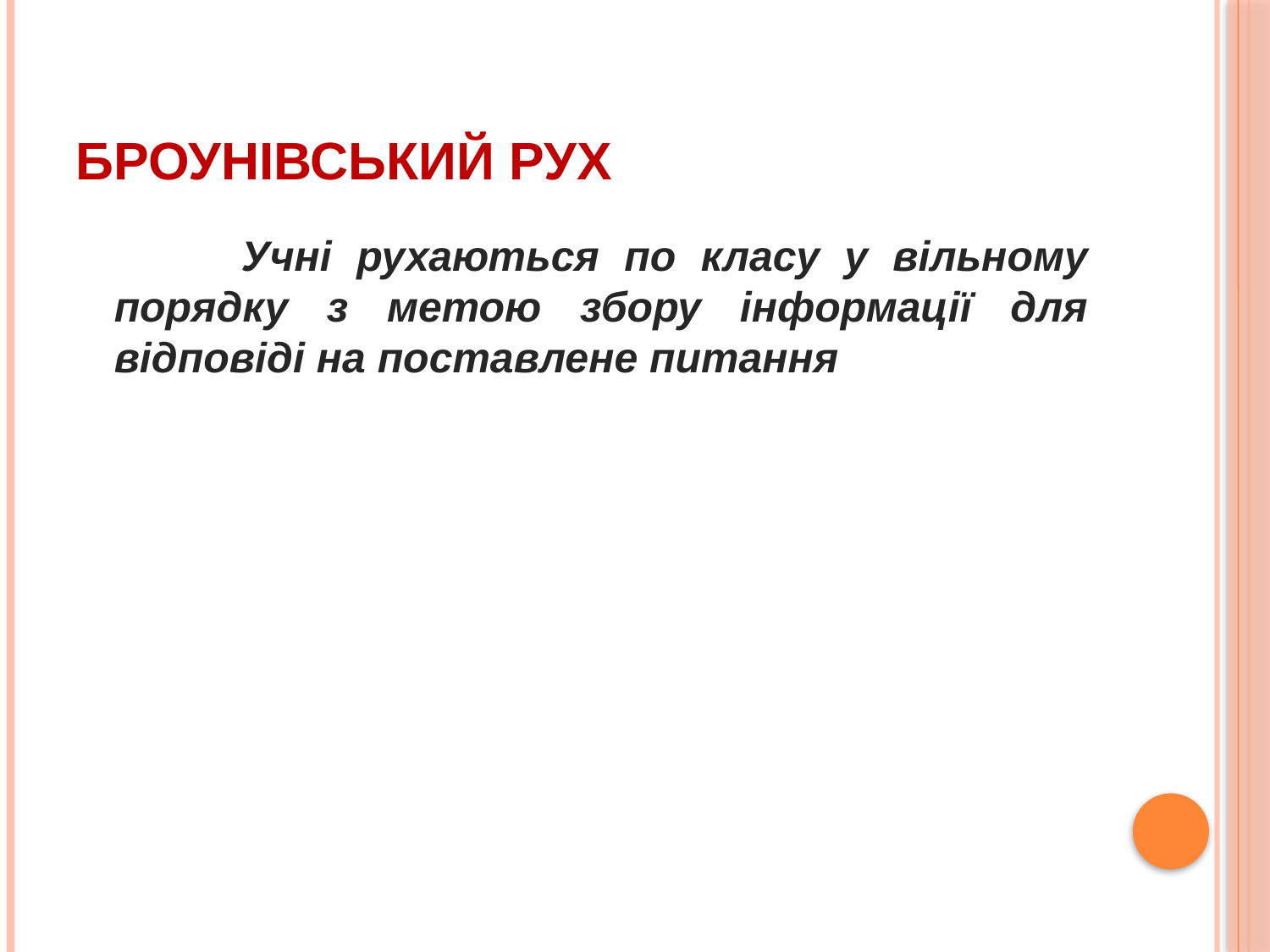

# Броунівський рух
		Учні рухаються по класу у вільному порядку з метою збору інформації для відповіді на поставлене питання